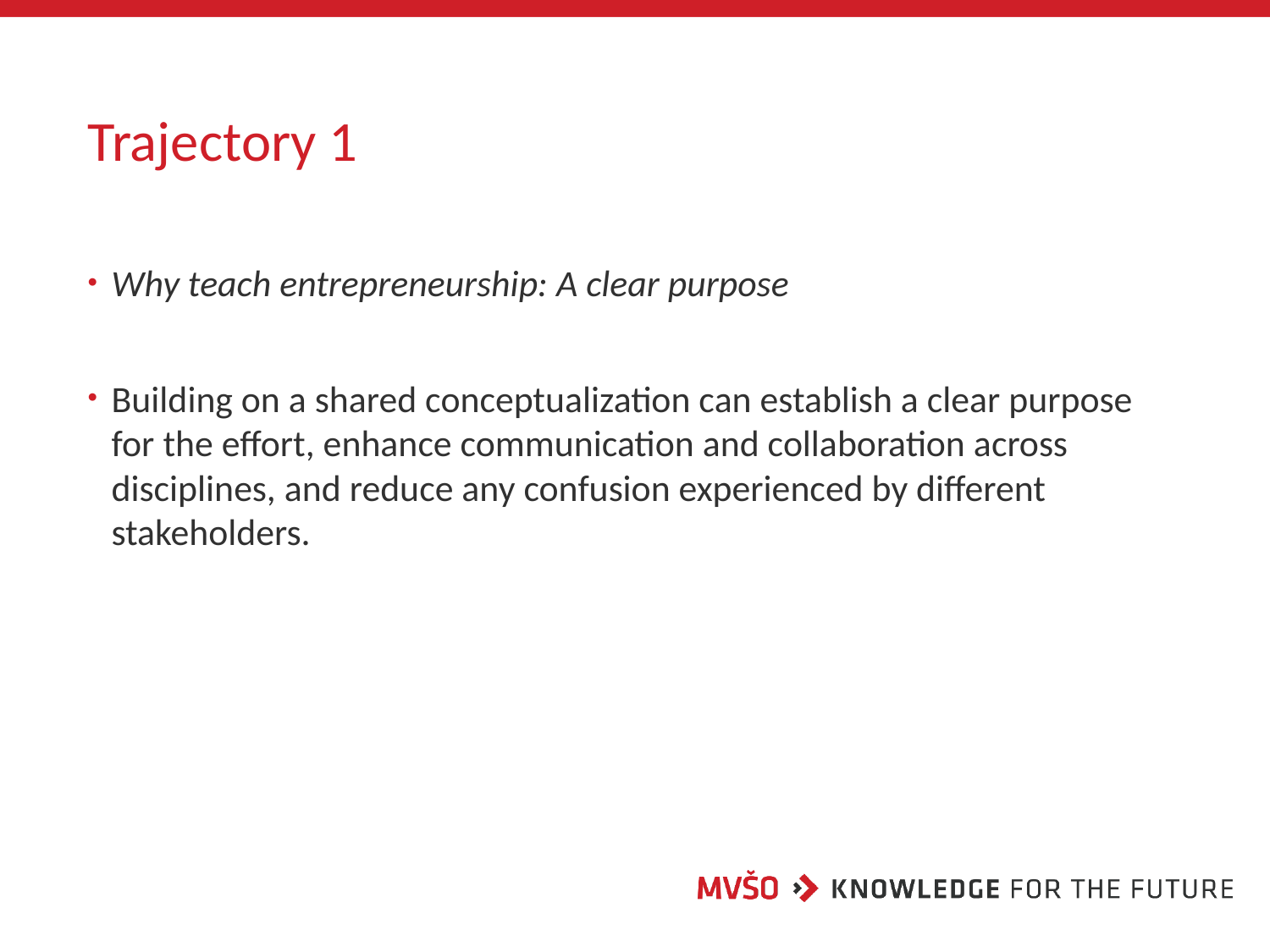

# Trajectory 1
Why teach entrepreneurship: A clear purpose

Building on a shared conceptualization can establish a clear purpose for the effort, enhance communication and collaboration across disciplines, and reduce any confusion experienced by different stakeholders.